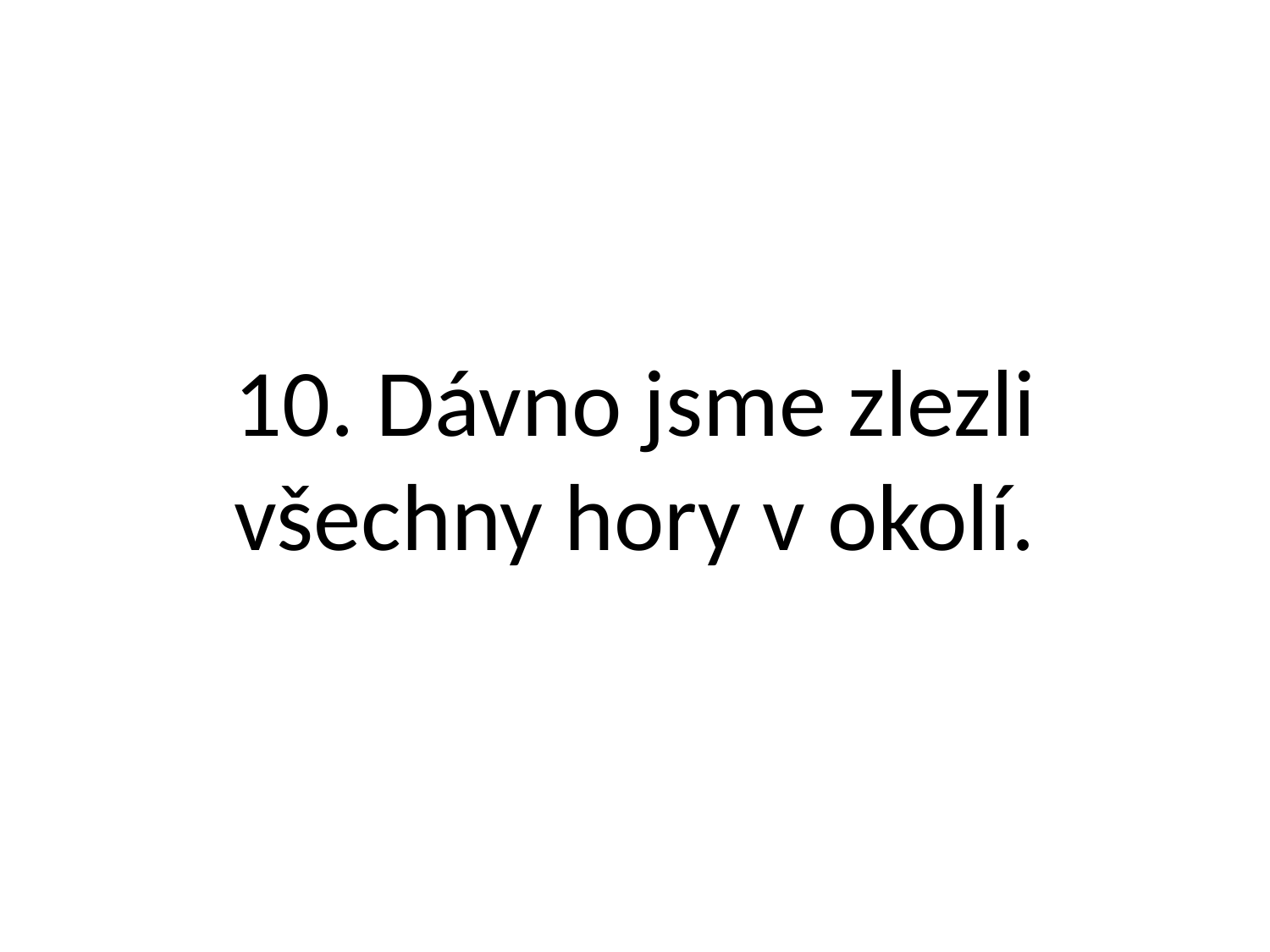

# 10. Dávno jsme zlezli všechny hory v okolí.